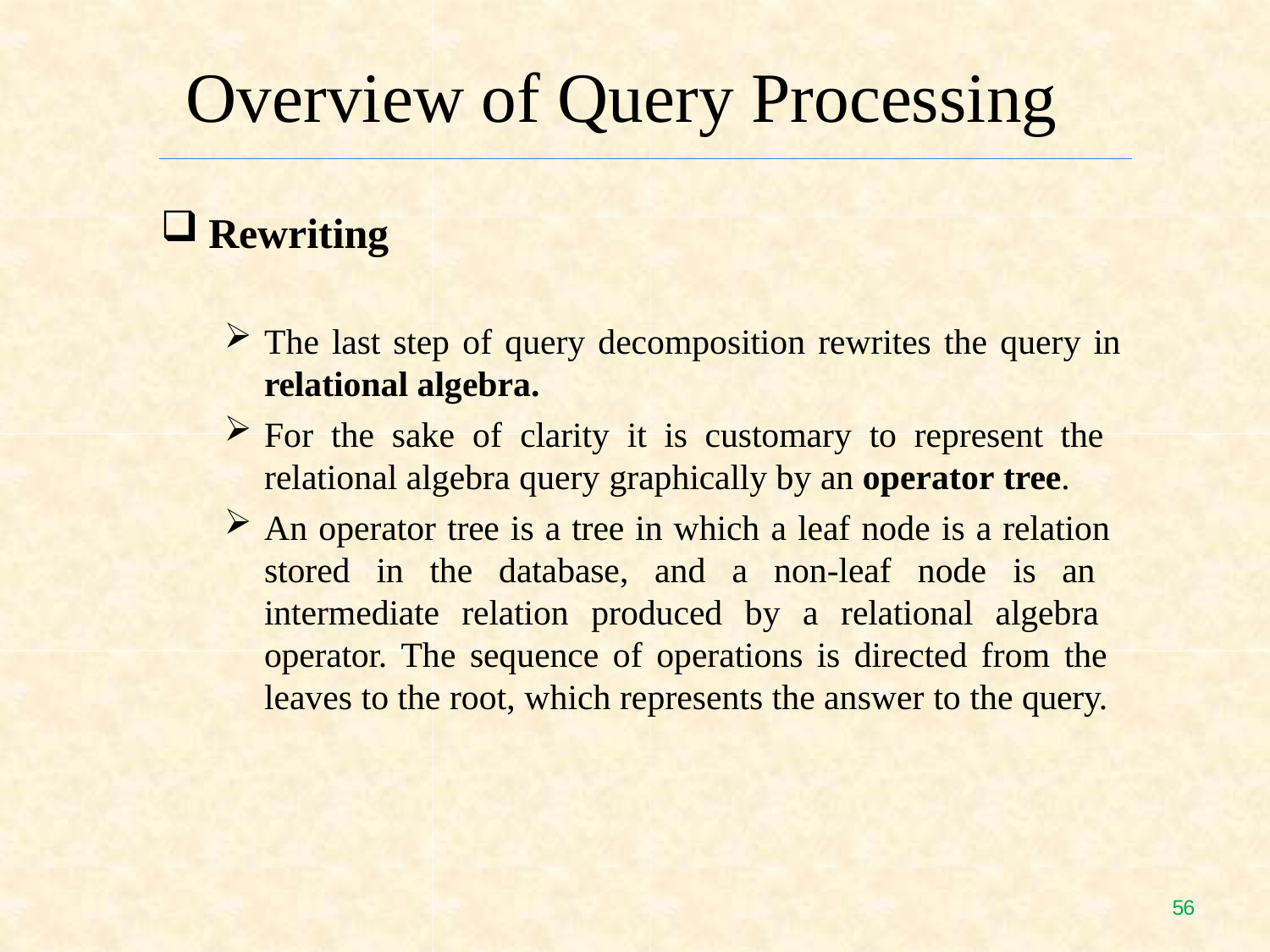

# Overview of Query Processing

Rewriting

The last step of query decomposition rewrites the query in
relational algebra.
For the sake of clarity it is customary to represent the  relational algebra query graphically by an operator tree.
An operator tree is a tree in which a leaf node is a relation  stored in the database, and a non-leaf node is an  intermediate relation produced by a relational algebra  operator. The sequence of operations is directed from the  leaves to the root, which represents the answer to the query.
56